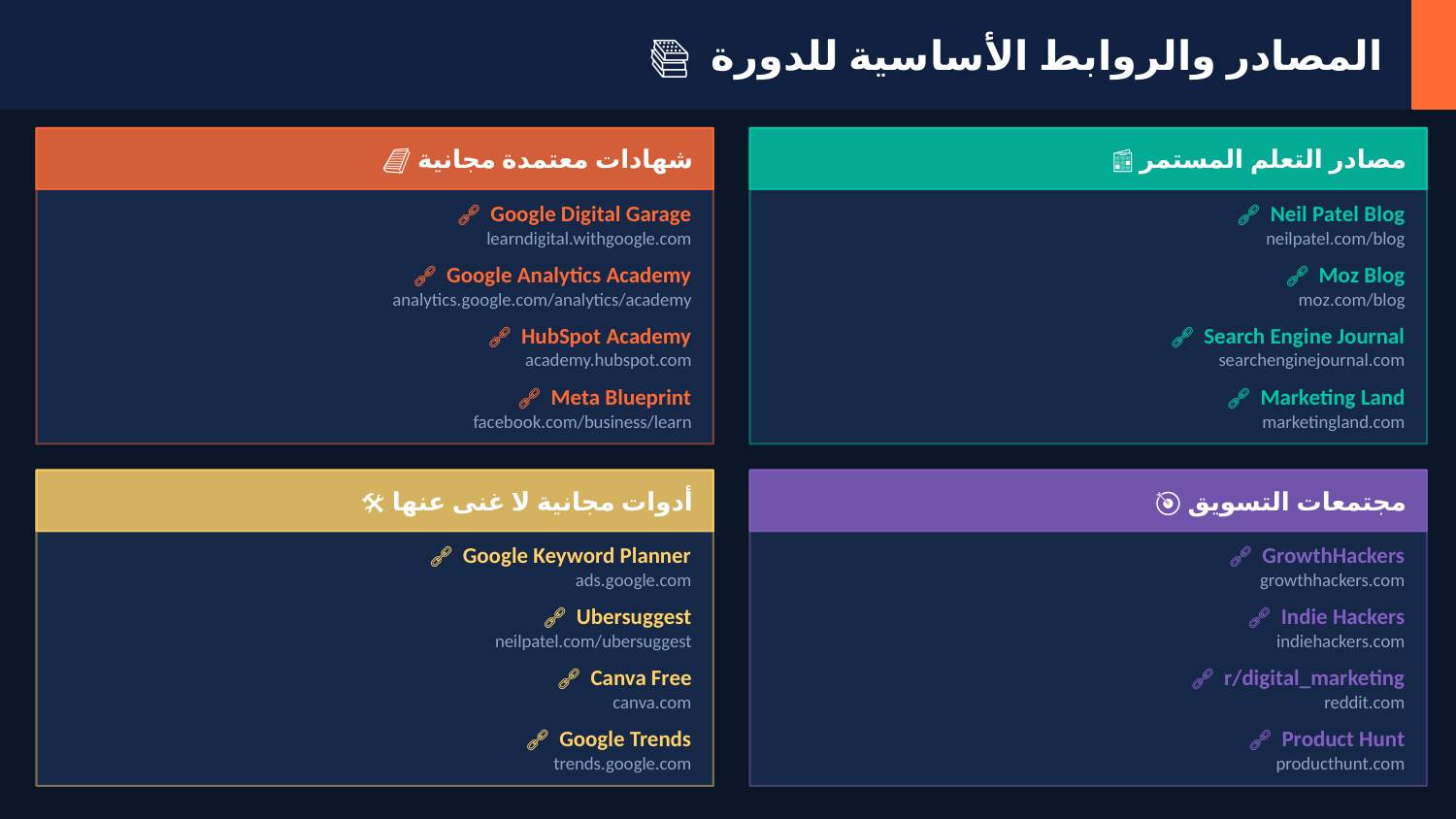

📚  المصادر والروابط الأساسية للدورة

📘 شهادات معتمدة مجانية

📰 مصادر التعلم المستمر
🔗  Google Digital Garage
🔗  Neil Patel Blog
learndigital.withgoogle.com
neilpatel.com/blog
🔗  Google Analytics Academy
🔗  Moz Blog
analytics.google.com/analytics/academy
moz.com/blog
🔗  HubSpot Academy
🔗  Search Engine Journal
academy.hubspot.com
searchenginejournal.com
🔗  Meta Blueprint
🔗  Marketing Land
facebook.com/business/learn
marketingland.com

🛠️ أدوات مجانية لا غنى عنها

🎯 مجتمعات التسويق
🔗  Google Keyword Planner
🔗  GrowthHackers
ads.google.com
growthhackers.com
🔗  Ubersuggest
🔗  Indie Hackers
neilpatel.com/ubersuggest
indiehackers.com
🔗  Canva Free
🔗  r/digital_marketing
canva.com
reddit.com
🔗  Google Trends
🔗  Product Hunt
trends.google.com
producthunt.com